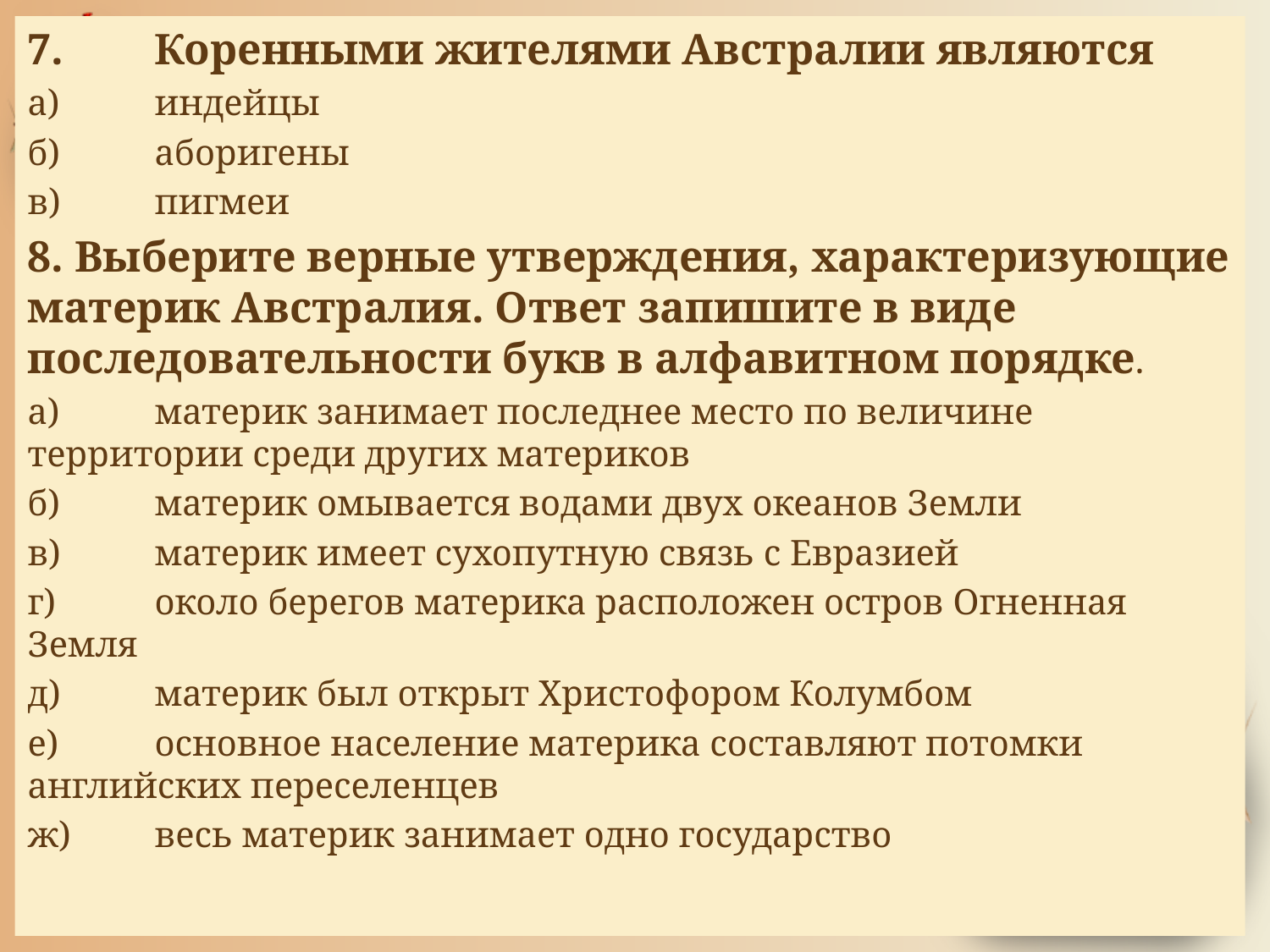

7.	Коренными жителями Австралии являются
а)	индейцы
б)	аборигены
в)	пигмеи
8. Выберите верные утверждения, характеризующие материк Австралия. Ответ запишите в виде последовательности букв в алфавитном порядке.
а)	материк занимает последнее место по величине территории среди других материков
б)	материк омывается водами двух океанов Земли
в)	материк имеет сухопутную связь с Евразией
г)	около берегов материка расположен остров Огненная Земля
д)	материк был открыт Христофором Колумбом
е)	основное население материка составляют потомки английских переселенцев
ж)	весь материк занимает одно государство